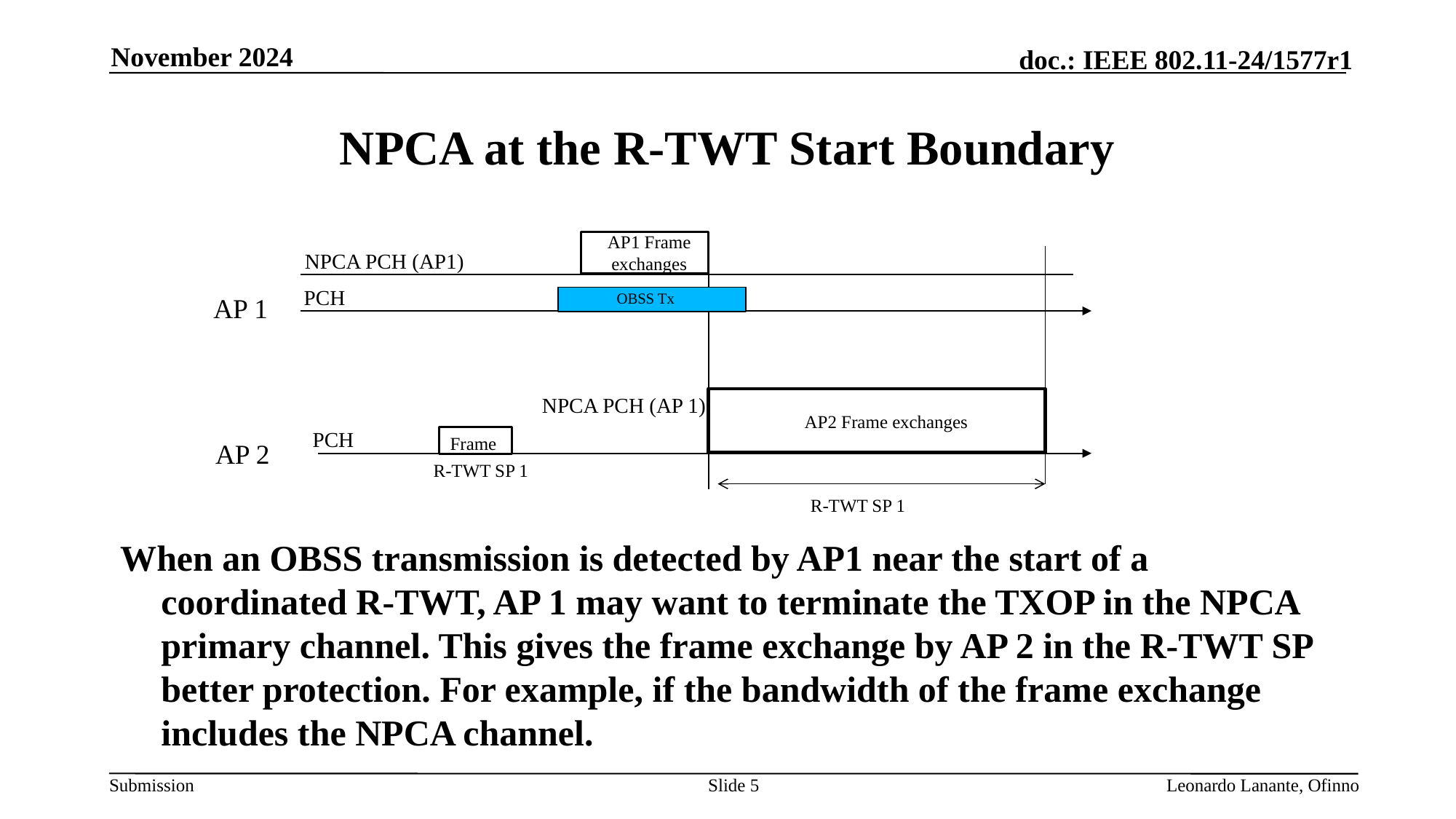

November 2024
# NPCA at the R-TWT Start Boundary
AP1 Frame exchanges

NPCA PCH (AP1)
PCH
OBSS Tx
AP 1

NPCA PCH (AP 1)

AP2 Frame exchanges
PCH
Frame
AP 2
R-TWT SP 1
R-TWT SP 1
When an OBSS transmission is detected by AP1 near the start of a coordinated R-TWT, AP 1 may want to terminate the TXOP in the NPCA primary channel. This gives the frame exchange by AP 2 in the R-TWT SP better protection. For example, if the bandwidth of the frame exchange includes the NPCA channel.
Slide 5
Leonardo Lanante, Ofinno